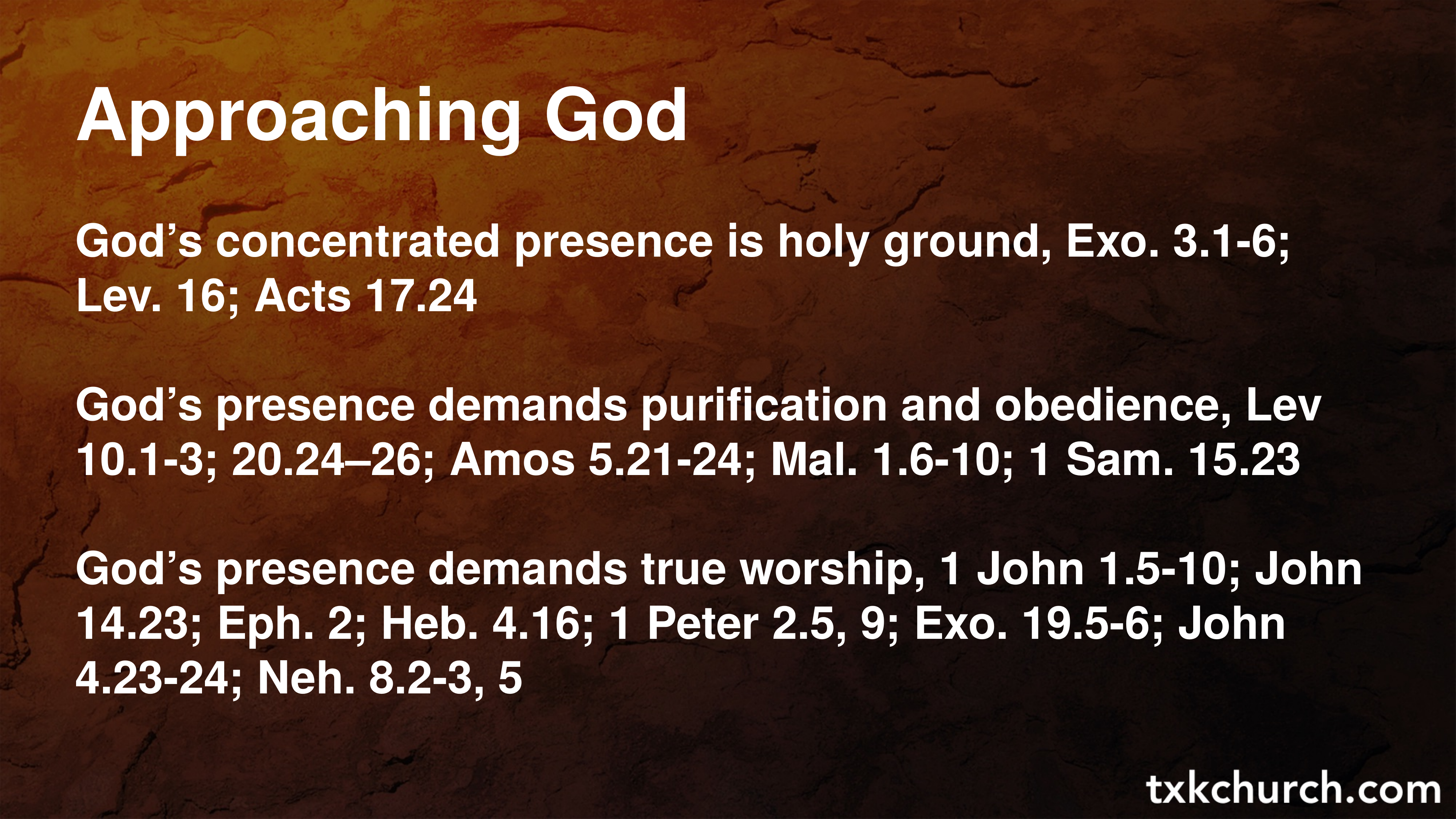

# Approaching God
God’s concentrated presence is holy ground, Exo. 3.1-6; Lev. 16; Acts 17.24

God’s presence demands purification and obedience, Lev 10.1-3; 20.24–26; Amos 5.21-24; Mal. 1.6-10; 1 Sam. 15.23

God’s presence demands true worship, 1 John 1.5-10; John 14.23; Eph. 2; Heb. 4.16; 1 Peter 2.5, 9; Exo. 19.5-6; John 4.23-24; Neh. 8.2-3, 5